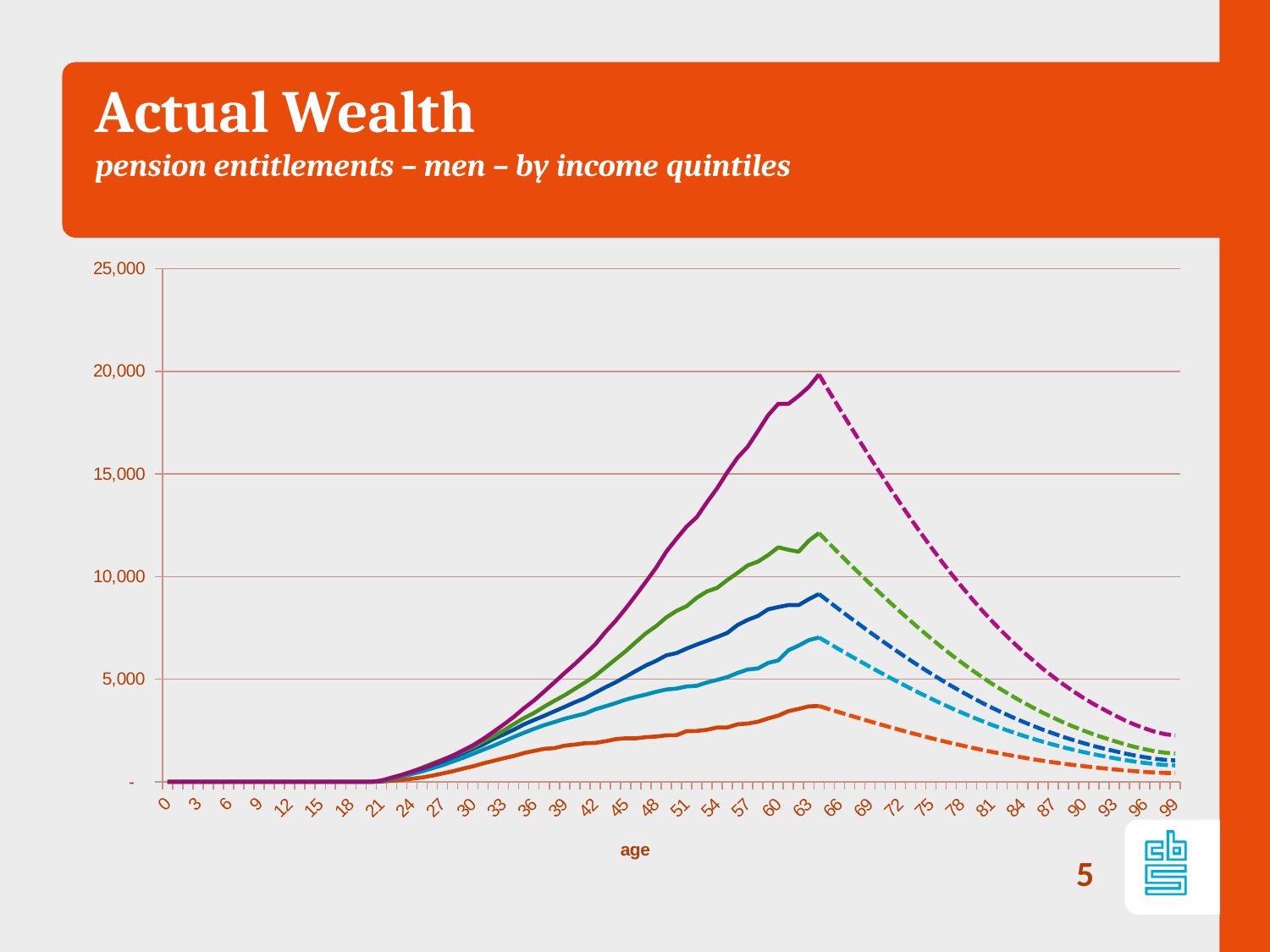

# Actual Wealth pension entitlements – men – by income quintiles

### Chart

| Category | Q1 PCS | Q2 PCS | Q3 PCS | Q4 PCS | Q5 PCS | Q1 estimate | Q2 estimate | Q3 estimate | Q4 estimate | Q5 estimate |
|---|---|---|---|---|---|---|---|---|---|---|
| 0 | 0.0 | 0.0 | 0.0 | 0.0 | 0.0 | None | None | None | None | None |
| 1 | 0.0 | 0.0 | 0.0 | 0.0 | 0.0 | None | None | None | None | None |
| 2 | 0.0 | 0.0 | 0.0 | 0.0 | 0.0 | None | None | None | None | None |
| 3 | 0.0 | 0.0 | 0.0 | 0.0 | 0.0 | None | None | None | None | None |
| 4 | 0.0 | 0.0 | 0.0 | 0.0 | 0.0 | None | None | None | None | None |
| 5 | 0.0 | 0.0 | 0.0 | 0.0 | 0.0 | None | None | None | None | None |
| 6 | 0.0 | 0.0 | 0.0 | 0.0 | 0.0 | None | None | None | None | None |
| 7 | 0.0 | 0.0 | 0.0 | 0.0 | 0.0 | None | None | None | None | None |
| 8 | 0.0 | 0.0 | 0.0 | 0.0 | 0.0 | None | None | None | None | None |
| 9 | 0.0 | 0.0 | 0.0 | 0.0 | 0.0 | None | None | None | None | None |
| 10 | 0.0 | 0.0 | 0.0 | 0.0 | 0.0 | None | None | None | None | None |
| 11 | 0.0 | 0.0 | 0.0 | 0.0 | 0.0 | None | None | None | None | None |
| 12 | 0.0 | 0.0 | 0.0 | 0.0 | 0.0 | None | None | None | None | None |
| 13 | 0.0 | 0.0 | 0.0 | 0.0 | 0.0 | None | None | None | None | None |
| 14 | 0.0 | 0.0 | 0.0 | 0.0 | 0.0 | None | None | None | None | None |
| 15 | 0.0 | 0.0 | 0.0 | 0.0 | 0.0 | None | None | None | None | None |
| 16 | 0.0 | 0.0 | 0.0 | 0.0 | 0.0 | None | None | None | None | None |
| 17 | 0.0 | 0.0 | 0.0 | 0.0 | 0.0 | None | None | None | None | None |
| 18 | 0.0 | 0.0 | 0.0 | 0.0 | 0.0 | None | None | None | None | None |
| 19 | 0.0 | 0.0 | 0.0 | 0.0 | 0.0 | None | None | None | None | None |
| 20 | 0.0 | 0.0 | 0.0 | 0.0 | 0.0 | None | None | None | None | None |
| 21 | 9.889278359549577 | 25.688696564384998 | 30.877430613262423 | 44.43076395018143 | 62.647784728768535 | None | None | None | None | None |
| 22 | 50.42054356864633 | 135.3102176757464 | 155.67982642729515 | 171.0987432675045 | 204.34471997300943 | None | None | None | None | None |
| 23 | 89.549572243346 | 257.8961954902156 | 308.0761882572227 | 316.47064495393187 | 341.02075119319363 | None | None | None | None | None |
| 24 | 146.3477370808897 | 381.83886046921856 | 473.74217261094475 | 497.77325642370215 | 497.59054975832316 | None | None | None | None | None |
| 25 | 213.6181316877831 | 504.5804645721925 | 638.491061077552 | 687.9739196746315 | 655.3727618851616 | None | None | None | None | None |
| 26 | 298.2359541620245 | 657.6837542087542 | 818.0593108965202 | 886.823896713615 | 841.008802037201 | None | None | None | None | None |
| 27 | 405.7332091290172 | 808.6769850797461 | 994.7581100547393 | 1077.6068827045199 | 1052.4780704249388 | None | None | None | None | None |
| 28 | 513.1479975604798 | 984.221659658457 | 1186.2977822355956 | 1271.1866823062348 | 1271.8929852084268 | None | None | None | None | None |
| 29 | 638.8312818336163 | 1162.1408234592107 | 1378.1350293542075 | 1479.1622689555254 | 1525.467624047766 | None | None | None | None | None |
| 30 | 756.6738188123104 | 1362.2479654542435 | 1595.7063353906208 | 1687.4347845072268 | 1777.8057397280163 | None | None | None | None | None |
| 31 | 893.9269701871966 | 1562.5220649458784 | 1815.6277631366643 | 1959.0156401384083 | 2088.069139125667 | None | None | None | None | None |
| 32 | 1019.49529452771 | 1754.5690307717623 | 2082.6900146689018 | 2215.0236191184676 | 2427.616053873378 | None | None | None | None | None |
| 33 | 1143.6779077770132 | 1968.1109928787755 | 2302.120934518647 | 2495.4220705882353 | 2781.756513617147 | None | None | None | None | None |
| 34 | 1257.9114473245077 | 2182.7711851156973 | 2536.3839913187267 | 2807.2405399115664 | 3156.4064355953656 | None | None | None | None | None |
| 35 | 1398.2326013328964 | 2386.6677738297544 | 2796.2785096747634 | 3100.4939906103286 | 3579.6286693704133 | None | None | None | None | None |
| 36 | 1505.3997773955277 | 2580.147837502735 | 3010.700336208157 | 3353.5462686567166 | 3963.3719826791967 | None | None | None | None | None |
| 37 | 1606.6409321952624 | 2763.0703853108917 | 3215.9417645703757 | 3659.6652723311545 | 4397.454346589666 | None | None | None | None | None |
| 38 | 1642.5654058648533 | 2909.6685991555864 | 3434.2597021276597 | 3945.948053498925 | 4843.089570063694 | None | None | None | None | None |
| 39 | 1762.5982430689878 | 3072.0793847973973 | 3649.6803305118906 | 4216.919326798595 | 5298.205193065992 | None | None | None | None | None |
| 40 | 1811.633777982214 | 3197.488370770543 | 3871.6087640535666 | 4524.968728948768 | 5734.974970034548 | None | None | None | None | None |
| 41 | 1879.7293966429759 | 3323.2079786346185 | 4072.69951248338 | 4833.622601061657 | 6207.971063031683 | None | None | None | None | None |
| 42 | 1892.6055533828705 | 3528.0481466203078 | 4340.324538258576 | 5159.720257121781 | 6691.076625683536 | None | None | None | None | None |
| 43 | 1976.6954692556635 | 3678.132785388128 | 4601.109841146842 | 5561.938831804703 | 7290.407765997341 | None | None | None | None | None |
| 44 | 2075.4624816086316 | 3830.352025506377 | 4844.977197812851 | 5962.9096557343655 | 7831.373679989306 | None | None | None | None | None |
| 45 | 2121.3433455433455 | 4000.484694835681 | 5116.330225030826 | 6360.585455483206 | 8437.435545679966 | None | None | None | None | None |
| 46 | 2116.169725502713 | 4134.374568881369 | 5400.258018116083 | 6803.939905195534 | 9082.772642418404 | None | None | None | None | None |
| 47 | 2175.8525750341064 | 4250.268595041322 | 5670.168128945174 | 7236.549249157218 | 9750.795564468563 | None | None | None | None | None |
| 48 | 2204.3473544973544 | 4385.981111193094 | 5893.508754037056 | 7585.405401200958 | 10427.655120737432 | None | None | None | None | None |
| 49 | 2265.3676219566973 | 4497.888304652645 | 6161.682111828915 | 8009.585486229588 | 11216.802117838719 | None | None | None | None | None |
| 50 | 2269.240989729225 | 4541.90091503268 | 6271.5944696020815 | 8325.060281672351 | 11841.997698838839 | None | None | None | None | None |
| 51 | 2466.540196263446 | 4646.143548387096 | 6491.339400050416 | 8556.664201183432 | 12438.067988527248 | None | None | None | None | None |
| 52 | 2474.8589 | 4678.63955813732 | 6687.630242173656 | 8967.985396888185 | 12899.160787951278 | None | None | None | None | None |
| 53 | 2534.7076625229265 | 4842.478544591655 | 6870.376325980805 | 9278.624170791663 | 13625.016143085339 | None | None | None | None | None |
| 54 | 2647.843589215888 | 4965.850677339901 | 7056.801637426901 | 9447.748381319741 | 14307.695978268708 | None | None | None | None | None |
| 55 | 2645.8267284083568 | 5098.676392853367 | 7254.980139690252 | 9833.445538128719 | 15084.638860265044 | None | None | None | None | None |
| 56 | 2802.731227776616 | 5304.202242609582 | 7639.291209124553 | 10178.033688464364 | 15793.93045930897 | None | None | None | None | None |
| 57 | 2835.1050319071032 | 5472.533539938018 | 7890.361949515031 | 10546.882341796136 | 16329.064797600457 | None | None | None | None | None |
| 58 | 2926.4110316649644 | 5523.458033106134 | 8078.723845927669 | 10729.615784408084 | 17083.89832660989 | None | None | None | None | None |
| 59 | 3085.056695894779 | 5792.683778828525 | 8403.30693011257 | 11047.304999400552 | 17860.28979395751 | None | None | None | None | None |
| 60 | 3225.6356410993008 | 5912.476631354046 | 8512.1578318055 | 11428.229413214991 | 18417.372328866353 | None | None | None | None | None |
| 61 | 3442.321495161147 | 6412.869581836251 | 8611.781074058033 | 11308.035145888594 | 18417.840483119908 | None | None | None | None | None |
| 62 | 3551.894684714427 | 6636.901510912143 | 8607.873161667108 | 11213.233347315436 | 18801.060913270696 | None | None | None | None | None |
| 63 | 3675.3198168737736 | 6903.291088407252 | 8897.855309330385 | 11748.198910081745 | 19241.376467083704 | None | None | None | None | None |
| 64 | 3694.4247400834383 | 7033.476108142094 | 9150.779392398166 | 12122.217483388704 | 19851.446196024674 | 3694.4247400834383 | 7033.476108142094 | 9150.779392398166 | 12122.217483388704 | 19851.446196024674 |
| 65 | None | None | None | None | None | 3540.088458513374 | 6739.649429995166 | 8768.501402115215 | 11615.806309147923 | 19022.14296068161 |
| 66 | None | None | None | None | None | 3387.6813804629337 | 6449.495585325074 | 8391.0018867108 | 11115.725274585151 | 18203.206015780328 |
| 67 | None | None | None | None | None | 3237.2035059321206 | 6163.01457413182 | 8018.280846184922 | 10621.97437970039 | 17394.635361320838 |
| 68 | None | None | None | None | None | 3090.5840384405583 | 5883.879229892237 | 7655.116755416116 | 10140.883764171647 | 16606.797287744925 |
| 69 | None | None | None | None | None | 2943.964570948996 | 5604.743885652656 | 7291.952664647311 | 9659.793148642904 | 15818.95921416901 |
| 70 | None | None | None | None | None | 2801.203510496686 | 5332.9542083667475 | 6938.345523635581 | 9191.362812470183 | 15051.853721476671 |
| 71 | None | None | None | None | None | 2660.371653564001 | 5064.837364557675 | 6589.516857502387 | 8729.262615975469 | 14295.114519226123 |
| 72 | None | None | None | None | None | 2523.3982036705684 | 4804.066187702277 | 6250.245141126267 | 8279.822698836775 | 13559.107897859152 |
| 73 | None | None | None | None | None | 2388.353957296761 | 4546.967844323714 | 5915.751899628684 | 7836.712921376093 | 12833.467566933969 |
| 74 | None | None | None | None | None | 2257.168117962205 | 4297.215167898825 | 5590.815607888175 | 7406.263423271427 | 12128.559816892359 |
| 75 | None | None | None | None | None | 2129.840685666901 | 4054.808158427609 | 5275.436265904739 | 6988.474204522782 | 11444.384647734329 |
| 76 | None | None | None | None | None | 2006.3716604108495 | 3819.746815910067 | 4969.613873678378 | 6583.345265130159 | 10780.942059459876 |
| 77 | None | None | None | None | None | 1886.7610421940485 | 3592.0311403461974 | 4673.3484312090895 | 6190.876605093552 | 10138.232052068997 |
| 78 | None | None | None | None | None | 1772.9380345361253 | 3375.333965212838 | 4391.4184133754125 | 5817.3983640909755 | 9526.620916003485 |
| 79 | None | None | None | None | None | 1662.9734339174538 | 3165.982457033151 | 4119.045345298809 | 5456.580402444419 | 8935.74236082155 |
| 80 | None | None | None | None | None | 1556.867240338034 | 2963.9766158071384 | 3856.2292269792797 | 5108.422720153882 | 8365.596386523192 |
| 81 | None | None | None | None | None | 1456.5486573174915 | 2772.989275011635 | 3607.7485332953606 | 4779.255456897375 | 7826.549283550198 |
| 82 | None | None | None | None | None | 1362.0176848558265 | 2593.0204346466417 | 3373.6032642470523 | 4469.078612674895 | 7318.6010519025685 |
| 83 | None | None | None | None | None | 1271.3451194334132 | 2420.3972612353214 | 3149.014944955818 | 4171.562047808437 | 6831.385401138517 |
| 84 | None | None | None | None | None | 1184.5309610502513 | 2255.119754777674 | 2933.9835754216574 | 3886.705762297997 | 6364.902331258041 |
| 85 | None | None | None | None | None | 1103.504413225967 | 2100.860748750537 | 2733.2876305231075 | 3620.8398958215867 | 5929.518132702931 |
| 86 | None | None | None | None | None | 1024.4070689213086 | 1950.274576200236 | 2537.3701605030947 | 3361.304169023186 | 5504.500224589609 |
| 87 | None | None | None | None | None | 953.0265386951535 | 1814.379737557282 | 2360.5665899972296 | 3127.0890009368254 | 5120.947478243442 |
| 88 | None | None | None | None | None | 883.575211988624 | 1682.157732391164 | 2188.541494369901 | 2899.2039725284735 | 4747.761022339061 |
| 89 | None | None | None | None | None | 819.9114958409721 | 1560.9542276555562 | 2030.851823378183 | 2690.309363154151 | 4405.673437760045 |
| 90 | None | None | None | None | None | 760.1061867325717 | 1447.0963898736215 | 1882.7191021435392 | 2494.075033135848 | 4084.3184340646067 |
| 91 | None | None | None | None | None | 704.159284663423 | 1340.58421904536 | 1744.143330665969 | 2310.500982473565 | 3783.6960112527445 |
| 92 | None | None | None | None | None | 653.9999931531519 | 1245.0905486476083 | 1619.9029838240097 | 2145.9173508453114 | 3514.1724597662483 |
| 93 | None | None | None | None | None | 605.7699051625065 | 1153.2697117266932 | 1500.4411118605872 | 1987.663858895067 | 3255.0151987215395 |
| 94 | None | None | None | None | None | 559.4690206914868 | 1065.1217082826147 | 1385.7577147757015 | 1835.7405066228325 | 3006.224228118619 |
| 95 | None | None | None | None | None | 518.9557467793446 | 987.9922052690462 | 1285.4097423264266 | 1702.8075733846274 | 2788.5321288410637 |
| 96 | None | None | None | None | None | 484.23008342607994 | 921.8812026859872 | 1199.397194512762 | 1588.8650591804515 | 2601.9389008888734 |
| 97 | None | None | None | None | None | 453.36282711206695 | 863.1158670566017 | 1122.941596456172 | 1487.5828243322953 | 2436.0782538202607 |
| 98 | None | None | None | None | None | 432.14158839618295 | 822.7146988113991 | 1070.378372792266 | 1417.951287874188 | 2322.049058960589 |
| 99 | None | None | None | None | None | 420.56636727842806 | 800.6776979503795 | 1041.7075235210445 | 1379.9704498061294 | 2259.8513163098587 |
5